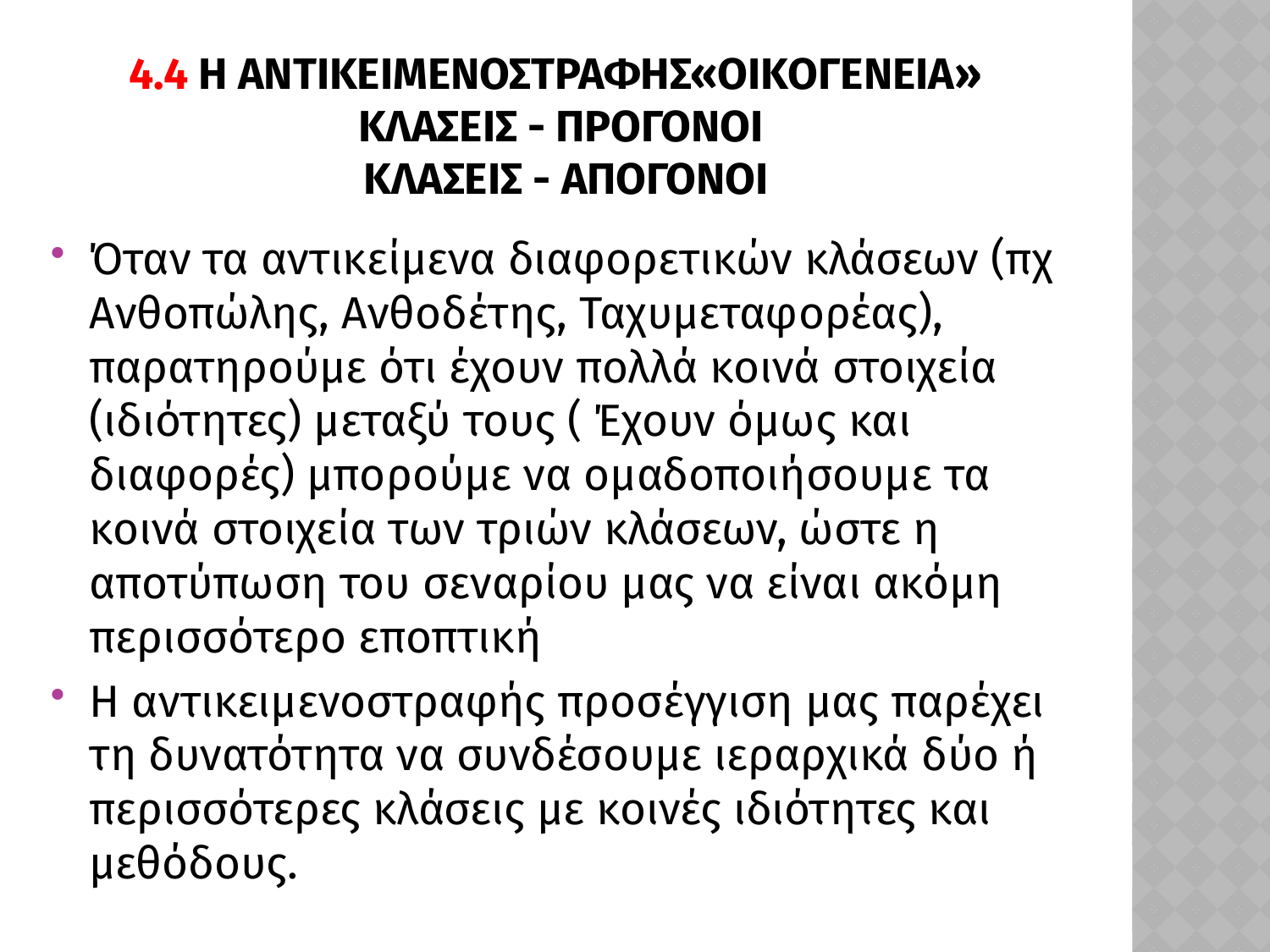

# 4.4 Η Αντικειμενοστραφησ«Οικογενεια»   Κλασεισ - Προγονοι Κλασεισ - Απογονοι
Όταν τα αντικείμενα διαφορετικών κλάσεων (πχ Ανθοπώλης, Ανθοδέτης, Ταχυμεταφορέας), παρατηρούμε ότι έχουν πολλά κοινά στοιχεία (ιδιότητες) μεταξύ τους ( Έχουν όμως και διαφορές) μπορούμε να ομαδοποιήσουμε τα κοινά στοιχεία των τριών κλάσεων, ώστε η αποτύπωση του σεναρίου μας να είναι ακόμη περισσότερο εποπτική
Η αντικειμενοστραφής προσέγγιση μας παρέχει τη δυνατότητα να συνδέσουμε ιεραρχικά δύο ή περισσότερες κλάσεις με κοινές ιδιότητες και μεθόδους.